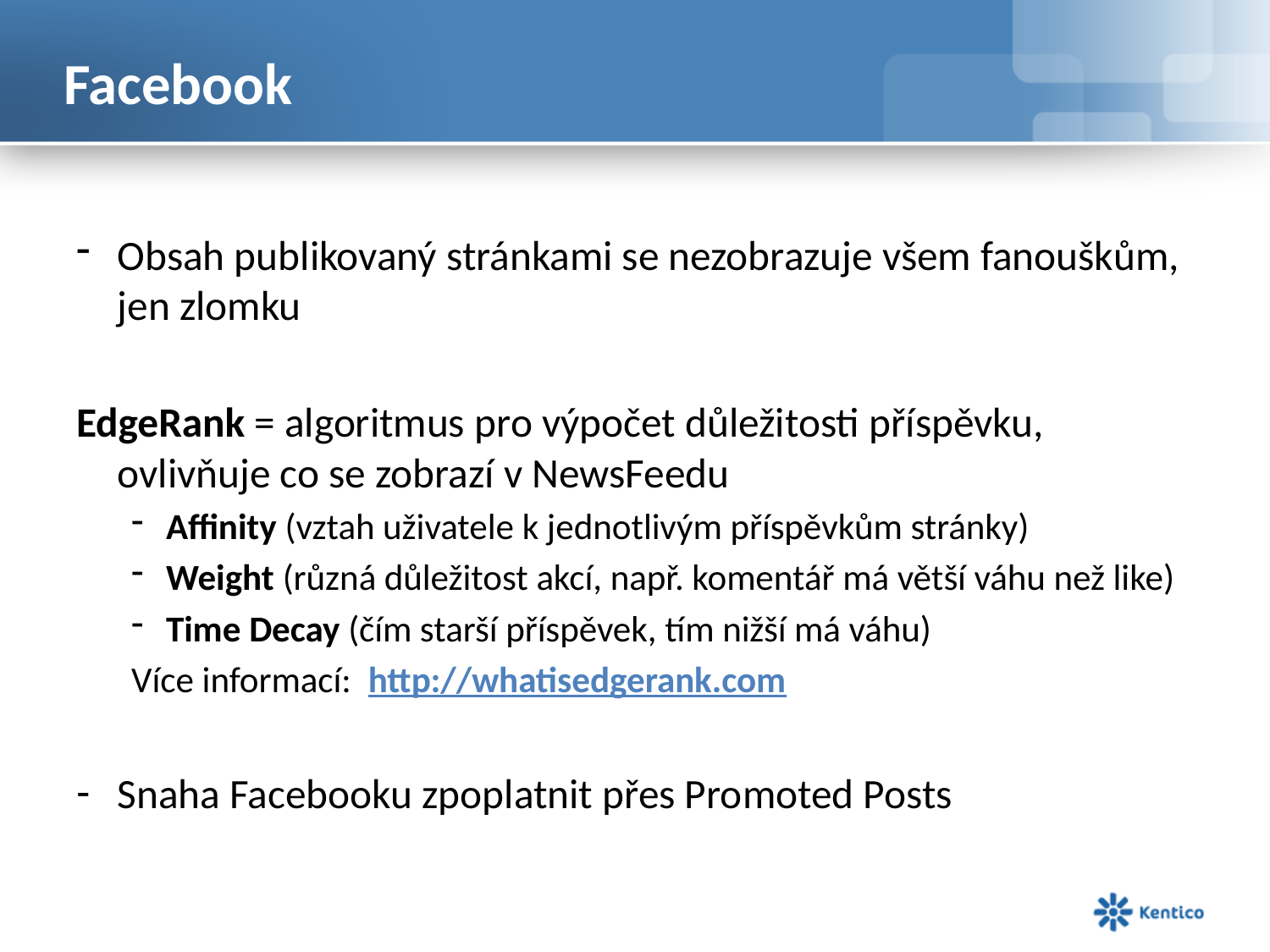

# Facebook
Obsah publikovaný stránkami se nezobrazuje všem fanouškům, jen zlomku

EdgeRank = algoritmus pro výpočet důležitosti příspěvku, ovlivňuje co se zobrazí v NewsFeedu
Affinity (vztah uživatele k jednotlivým příspěvkům stránky)
Weight (různá důležitost akcí, např. komentář má větší váhu než like)
Time Decay (čím starší příspěvek, tím nižší má váhu)
Více informací:  http://whatisedgerank.com

Snaha Facebooku zpoplatnit přes Promoted Posts